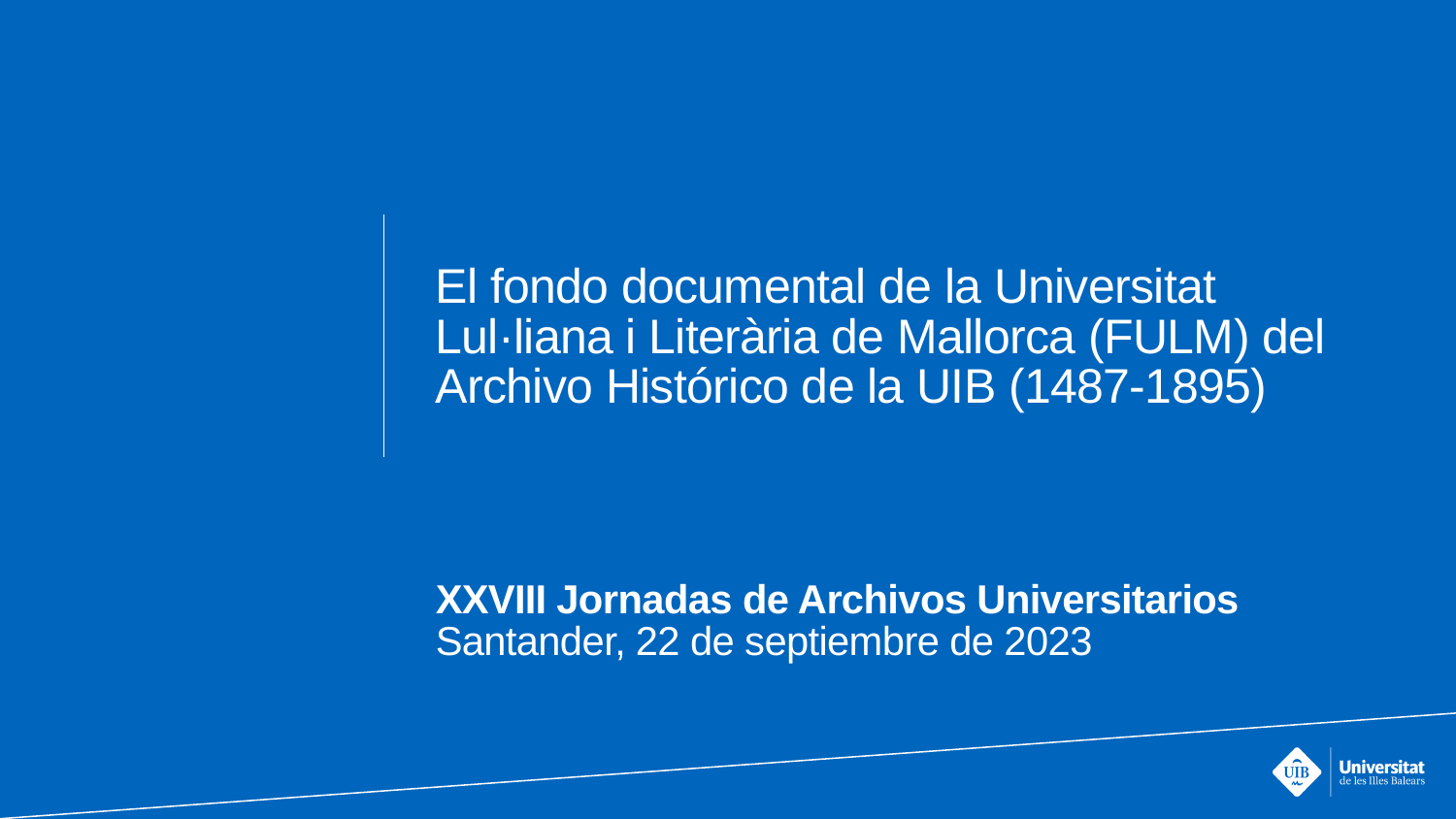

El fondo documental de la Universitat Lul·liana i Literària de Mallorca (FULM) del Archivo Histórico de la UIB (1487-1895)

XXVIII Jornadas de Archivos Universitarios
Santander, 22 de septiembre de 2023